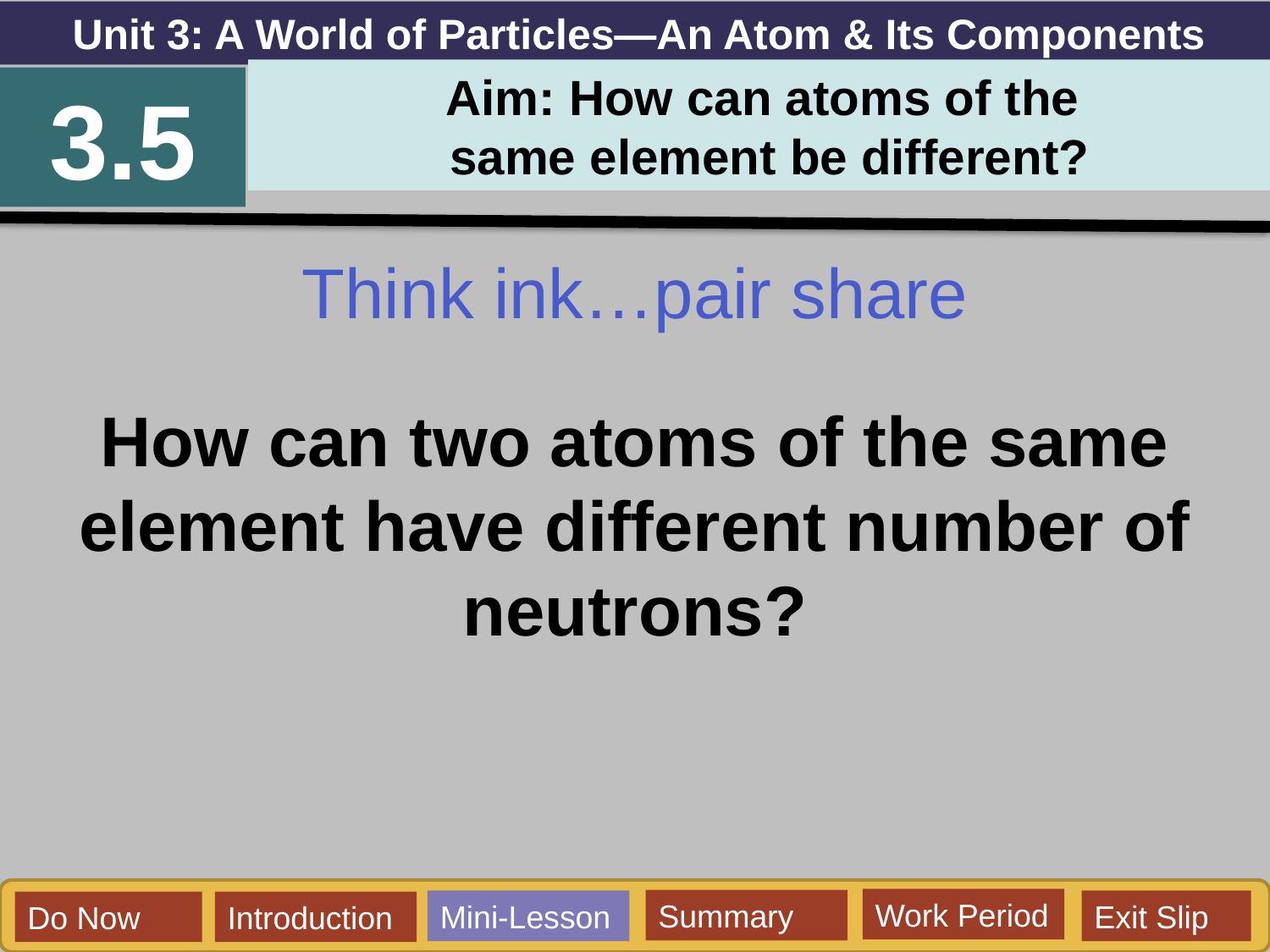

Unit 3: A World of Particles—An Atom & Its Components
Aim: How can atoms of the
 same element be different?
3.5

Think ink…pair share

How can two atoms of the same element have different number of neutrons?

Work Period
Summary
Mini-Lesson
Exit Slip
Do Now
Introduction